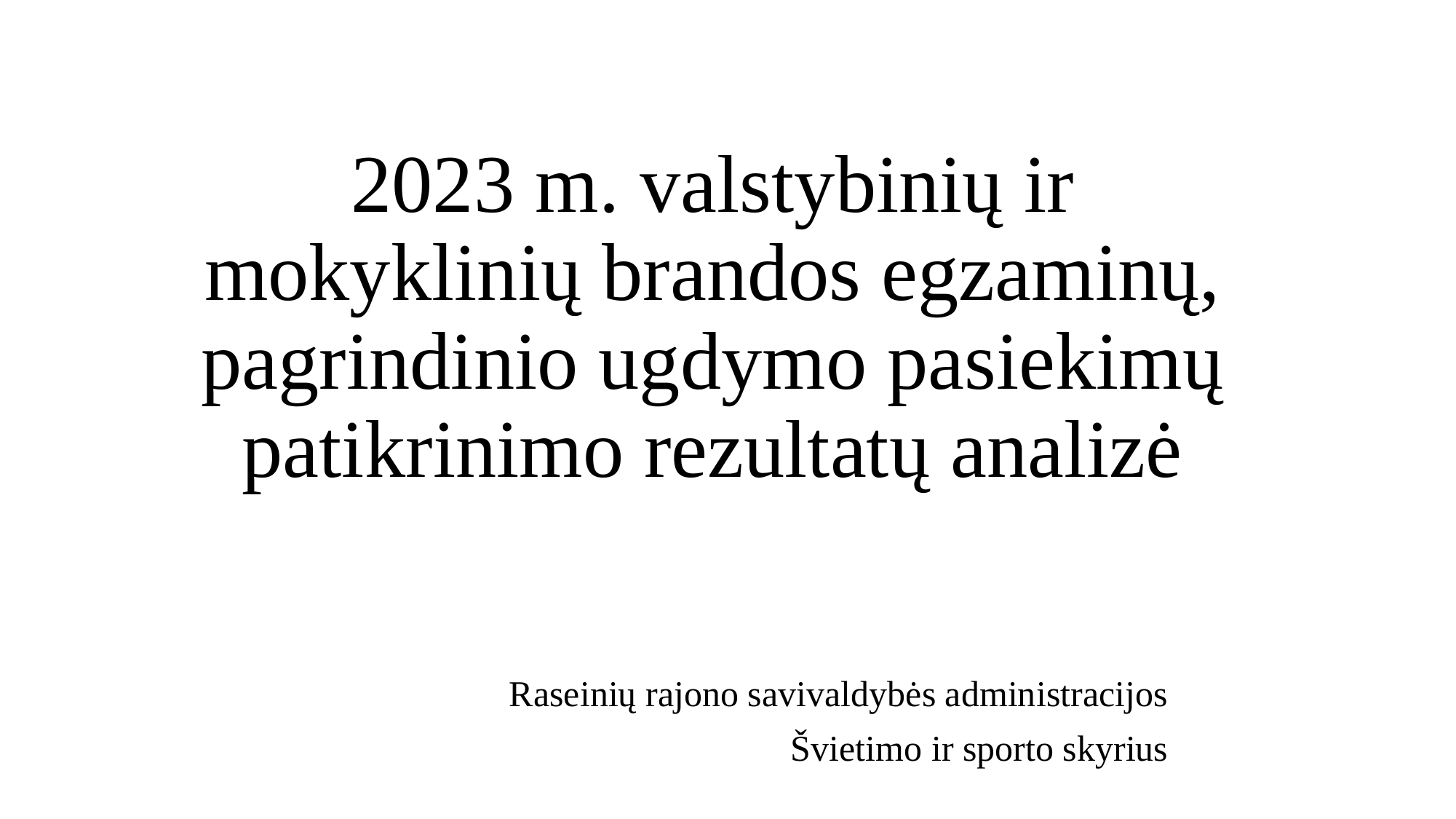

# 2023 m. valstybinių ir mokyklinių brandos egzaminų, pagrindinio ugdymo pasiekimų patikrinimo rezultatų analizė
Raseinių rajono savivaldybės administracijos
Švietimo ir sporto skyrius